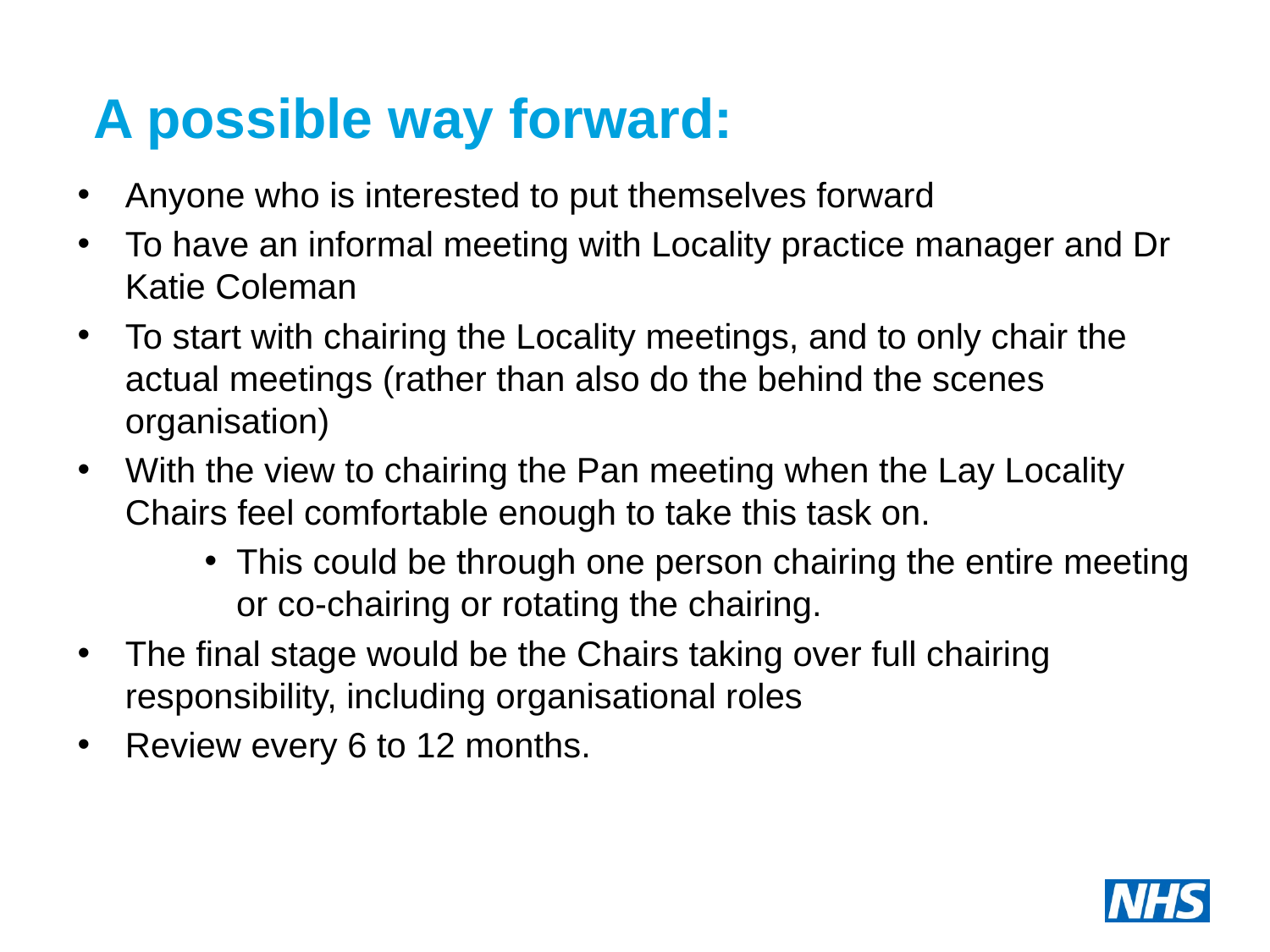

# A possible way forward:
Anyone who is interested to put themselves forward
To have an informal meeting with Locality practice manager and Dr Katie Coleman
To start with chairing the Locality meetings, and to only chair the actual meetings (rather than also do the behind the scenes organisation)
With the view to chairing the Pan meeting when the Lay Locality Chairs feel comfortable enough to take this task on.
This could be through one person chairing the entire meeting or co-chairing or rotating the chairing.
The final stage would be the Chairs taking over full chairing responsibility, including organisational roles
Review every 6 to 12 months.